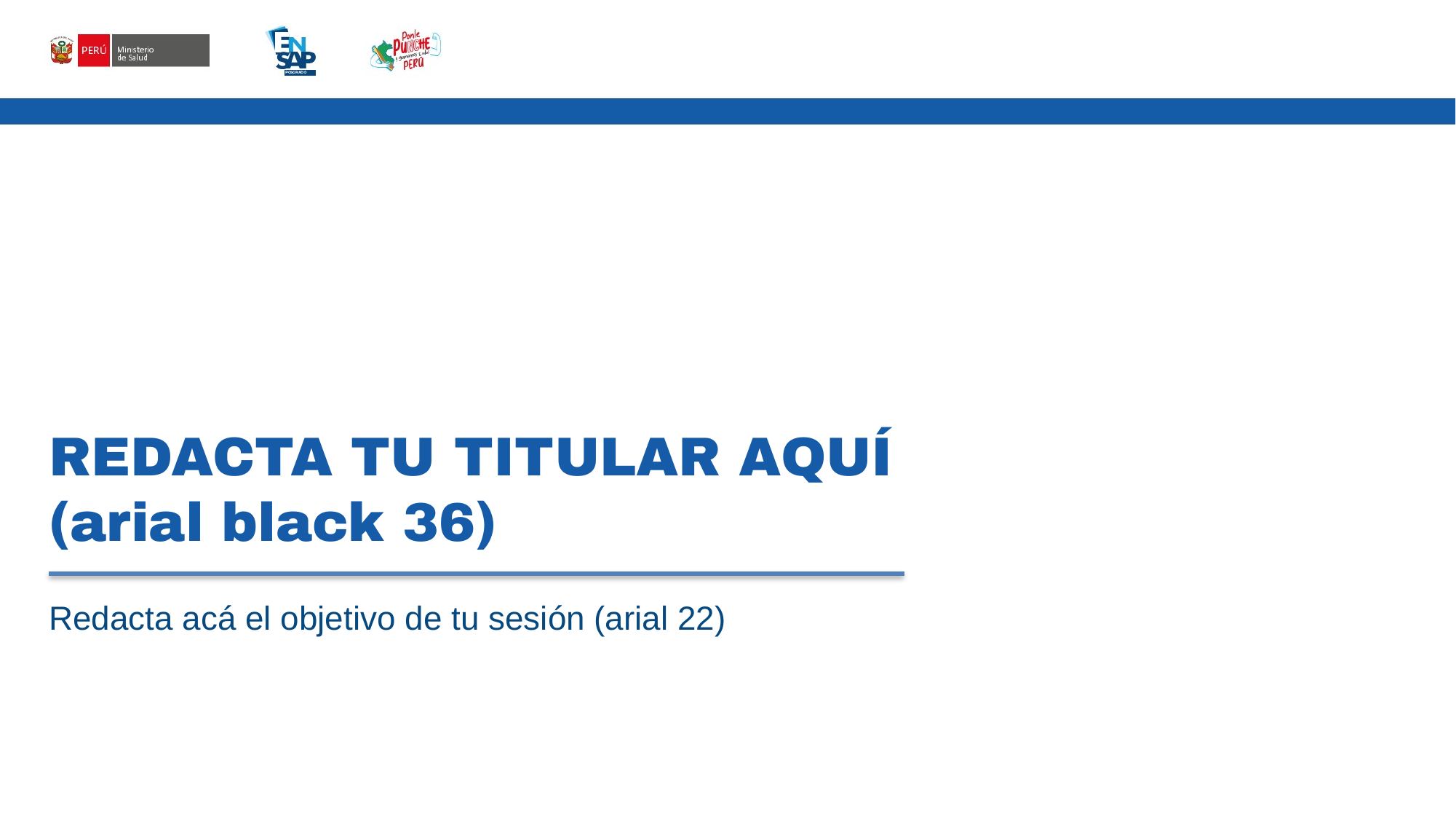

# REDACTA TU TITULAR AQUÍ (arial black 36)
Redacta acá el objetivo de tu sesión (arial 22)